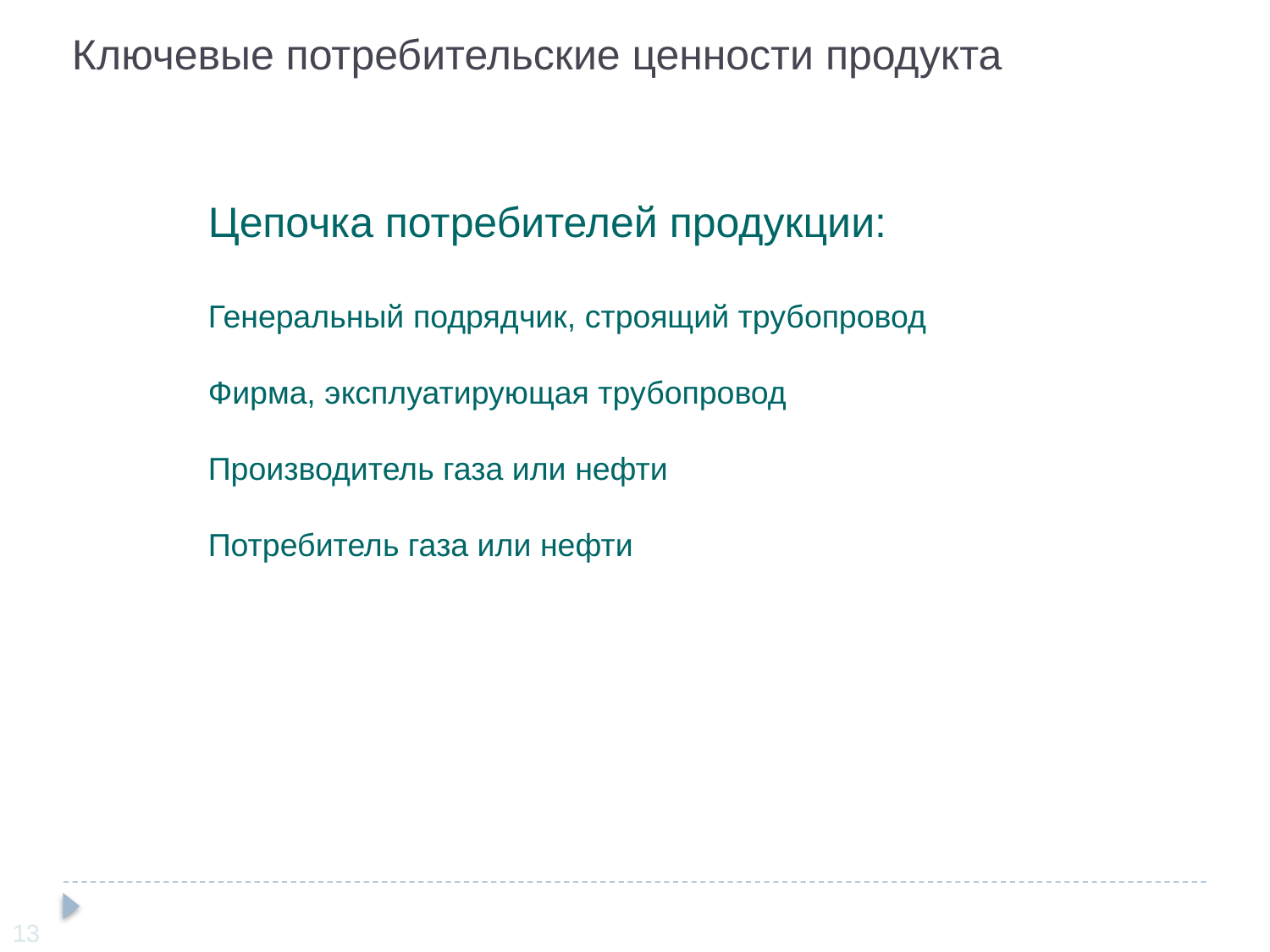

Ключевые потребительские ценности продукта
Цепочка потребителей продукции:

Генеральный подрядчик, строящий трубопровод

Фирма, эксплуатирующая трубопровод

Производитель газа или нефти

Потребитель газа или нефти
13
13